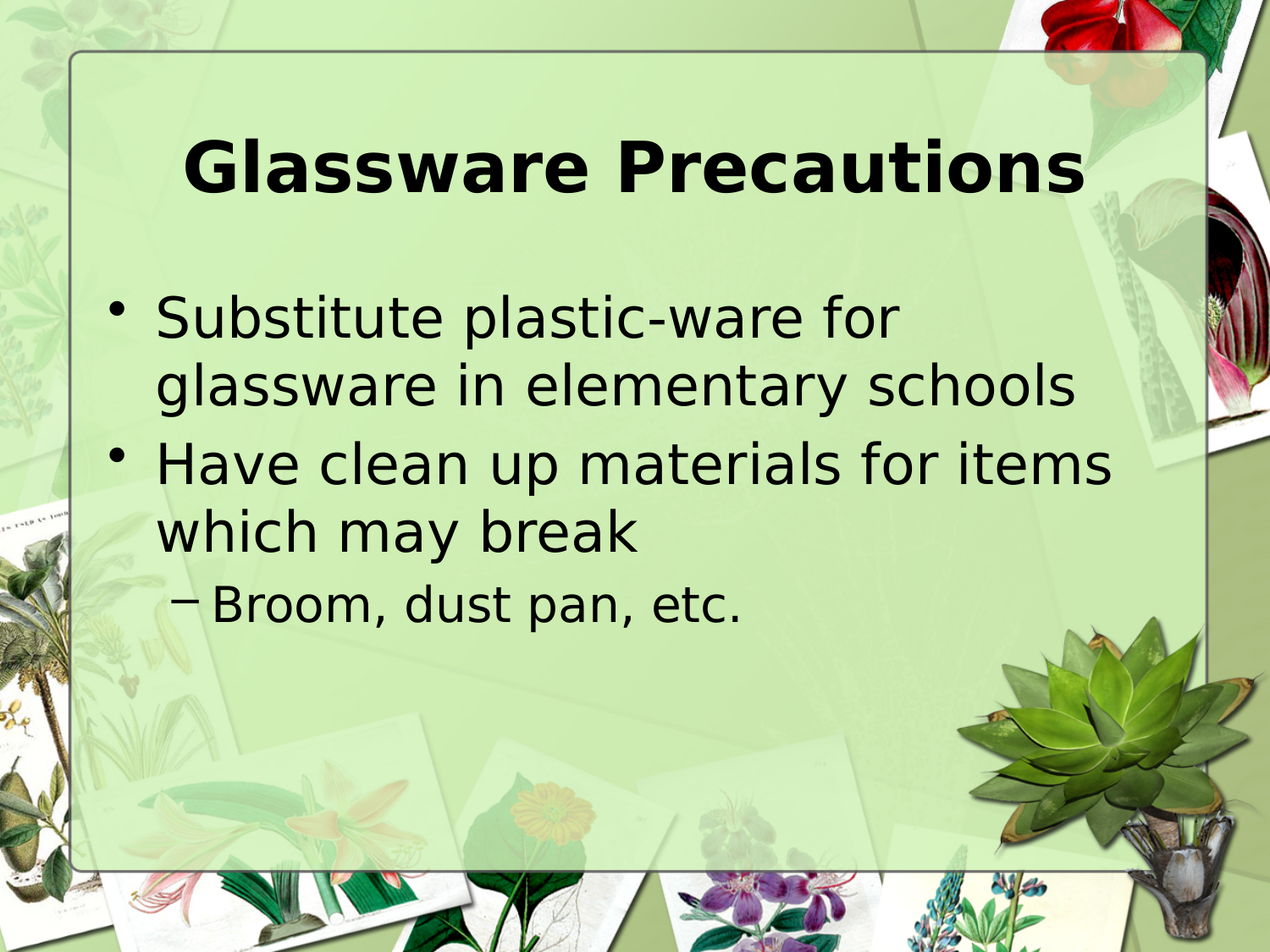

# Glassware Precautions
Substitute plastic-ware for glassware in elementary schools
Have clean up materials for items which may break
Broom, dust pan, etc.